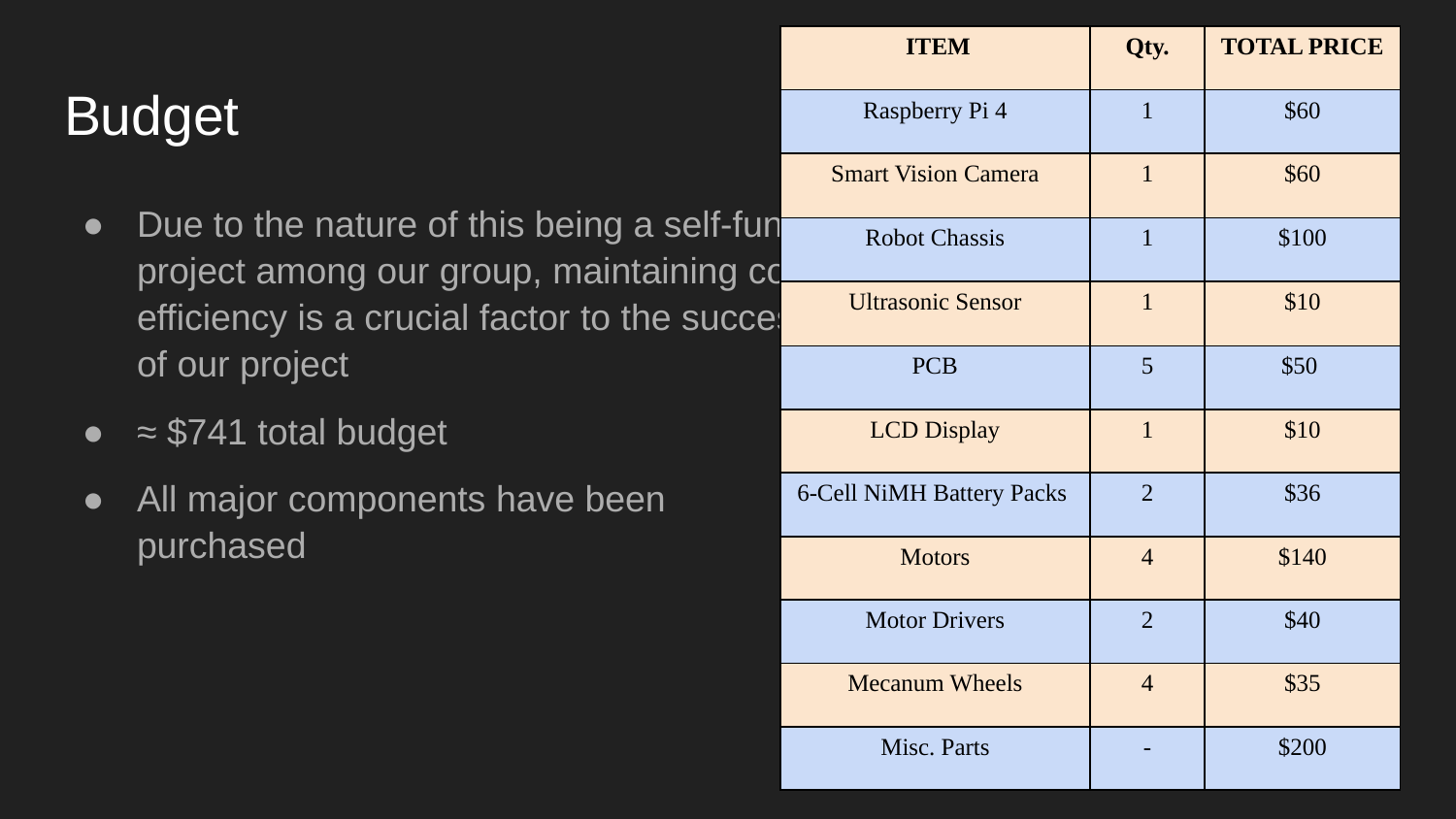

| ITEM | Qty. | TOTAL PRICE |
| --- | --- | --- |
| Raspberry Pi 4 | 1 | $60 |
| Smart Vision Camera | 1 | $60 |
| Robot Chassis | 1 | $100 |
| Ultrasonic Sensor | 1 | $10 |
| PCB | 5 | $50 |
| LCD Display | 1 | $10 |
| 6-Cell NiMH Battery Packs | 2 | $36 |
| Motors | 4 | $140 |
| Motor Drivers | 2 | $40 |
| Mecanum Wheels | 4 | $35 |
| Misc. Parts | - | $200 |
# Budget
Due to the nature of this being a self-funded project among our group, maintaining cost efficiency is a crucial factor to the success of our project
≈ $741 total budget
All major components have been purchased